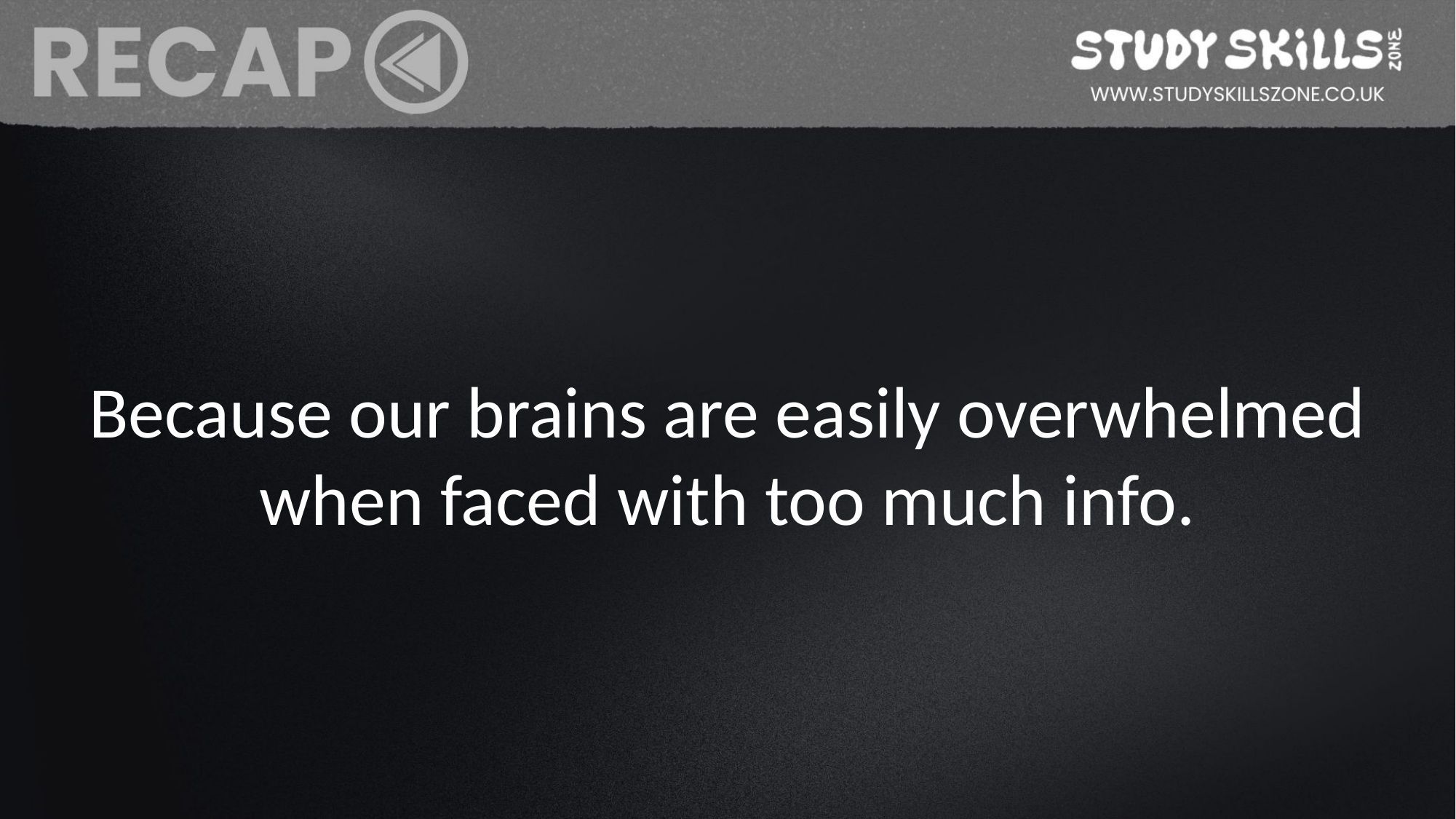

Because our brains are easily overwhelmed
when faced with too much info.